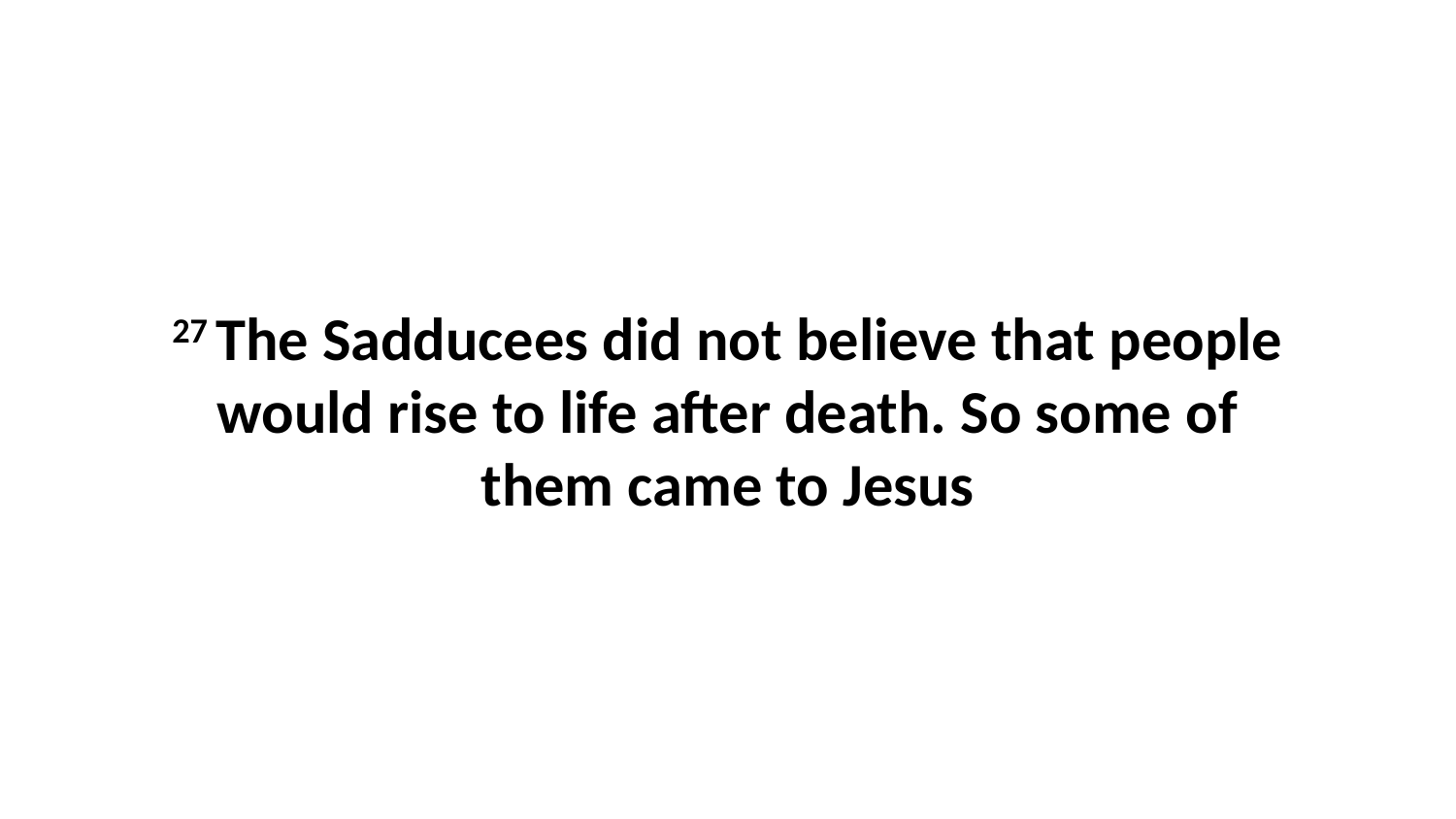

27 The Sadducees did not believe that people would rise to life after death. So some of them came to Jesus